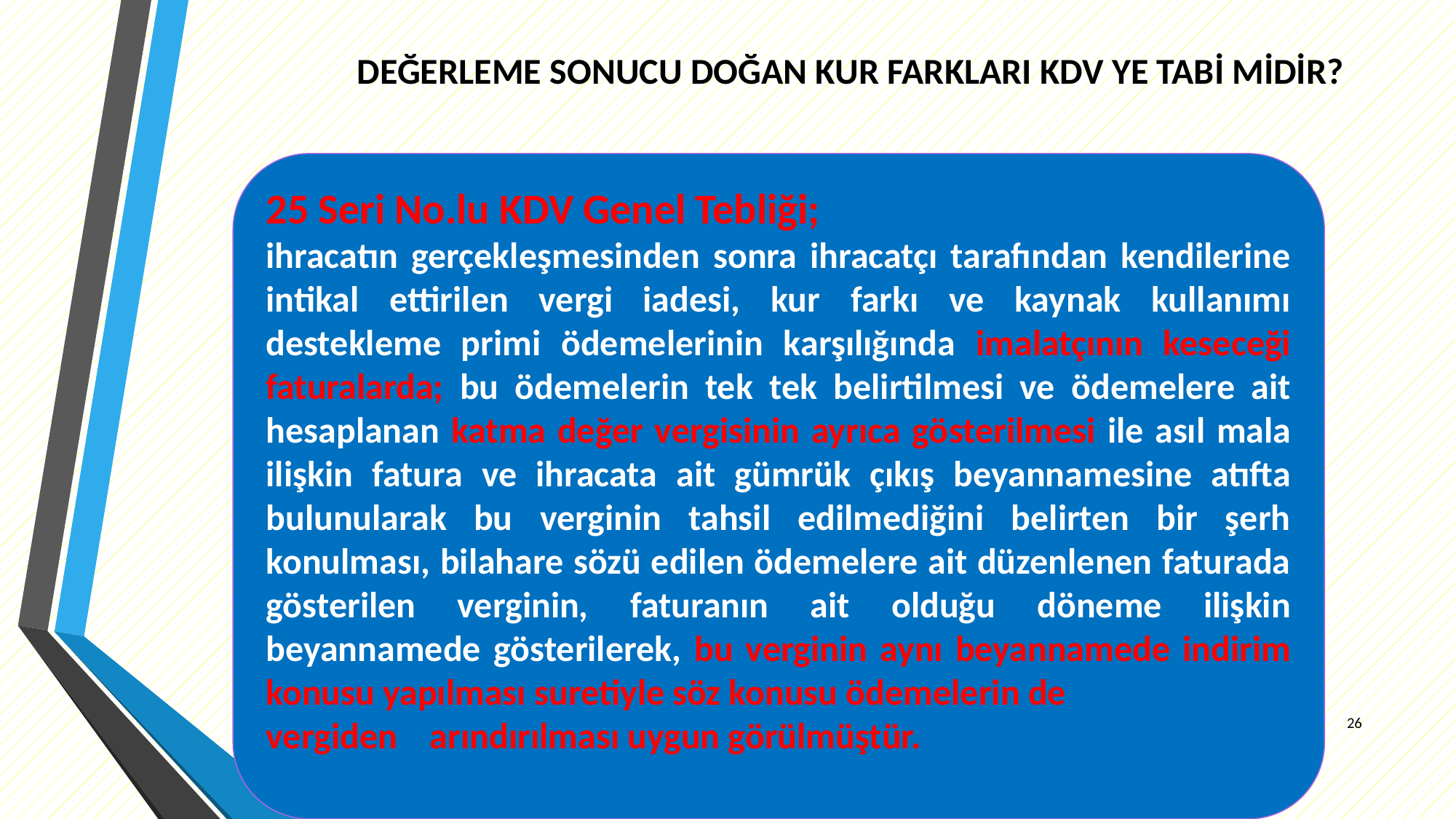

# DEĞERLEME SONUCU DOĞAN KUR FARKLARI KDV YE TABİ MİDİR?
25 Seri No.lu KDV Genel Tebliği;
ihracatın gerçekleşmesinden sonra ihracatçı tarafından kendilerine intikal ettirilen vergi iadesi, kur farkı ve kaynak kullanımı destekleme primi ödemelerinin karşılığında imalatçının keseceği faturalarda; bu ödemelerin tek tek belirtilmesi ve ödemelere ait hesaplanan katma değer vergisinin ayrıca gösterilmesi ile asıl mala ilişkin fatura ve ihracata ait gümrük çıkış beyannamesine atıfta bulunularak bu verginin tahsil edilmediğini belirten bir şerh konulması, bilahare sözü edilen ödemelere ait düzenlenen faturada gösterilen verginin, faturanın ait olduğu döneme ilişkin beyannamede gösterilerek, bu verginin aynı beyannamede indirim konusu yapılması suretiyle söz konusu ödemelerin de
vergiden    arındırılması uygun görülmüştür.

26